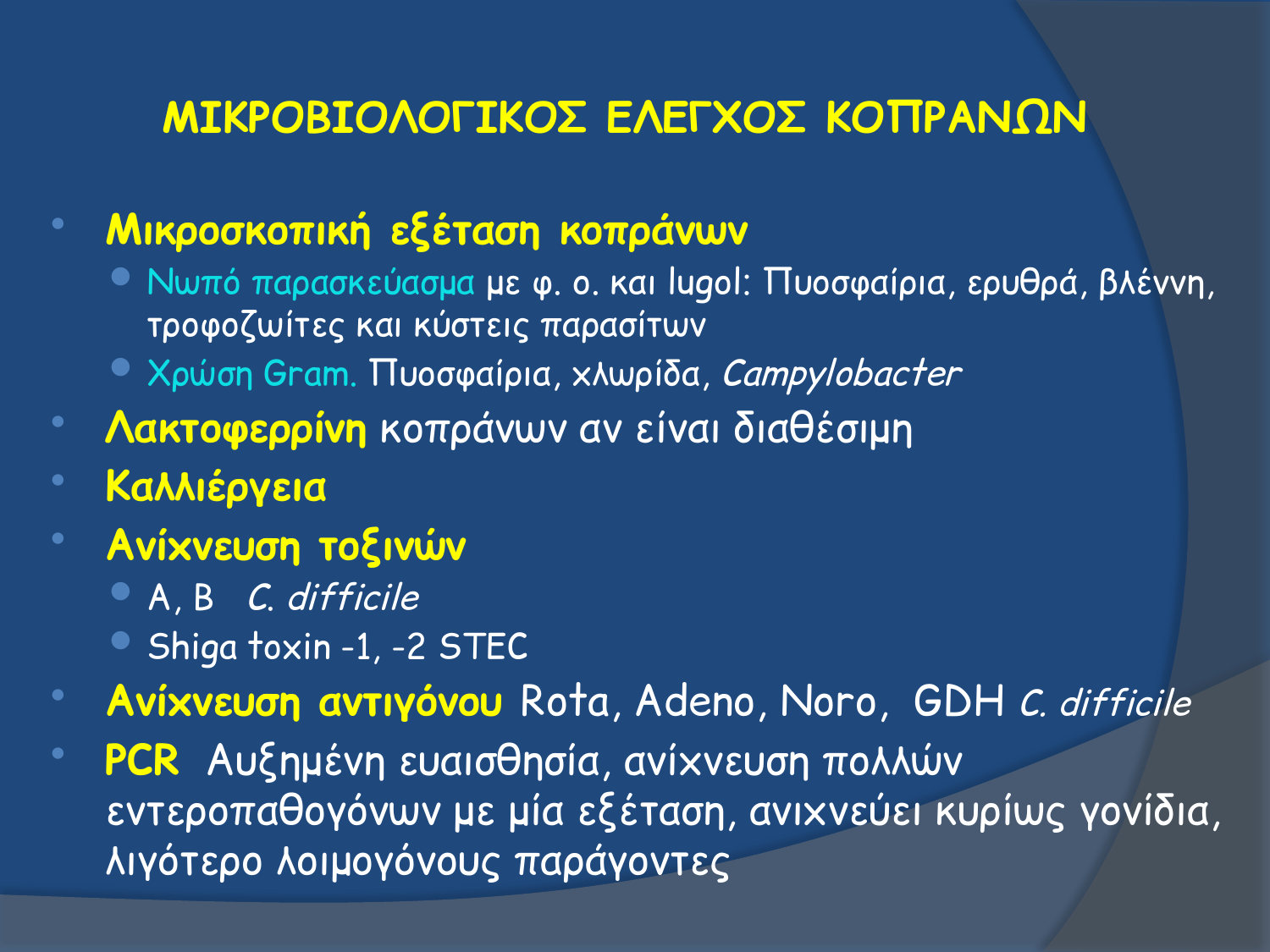

# ΜΙΚΡΟΒΙΟΛΟΓΙΚΟΣ ΕΛΕΓΧΟΣ ΚΟΠΡΑΝΩΝ
Μικροσκοπική εξέταση κοπράνων
Νωπό παρασκεύασμα με φ. ο. και lugol: Πυοσφαίρια, ερυθρά, βλέννη, τροφοζωίτες και κύστεις παρασίτων
Χρώση Gram. Πυοσφαίρια, χλωρίδα, Campylobacter
Λακτοφερρίνη κοπράνων αν είναι διαθέσιμη
Καλλιέργεια
Ανίχνευση τοξινών
Α, Β   C. difficile
Shiga toxin -1, -2 STEC
Ανίχνευση αντιγόνου Rota, Adeno, Noro,  GDH C. difficile
PCR  Αυξημένη ευαισθησία, ανίχνευση πολλών εντεροπαθογόνων με μία εξέταση, ανιχνεύει κυρίως γονίδια, λιγότερο λοιμογόνους παράγοντες